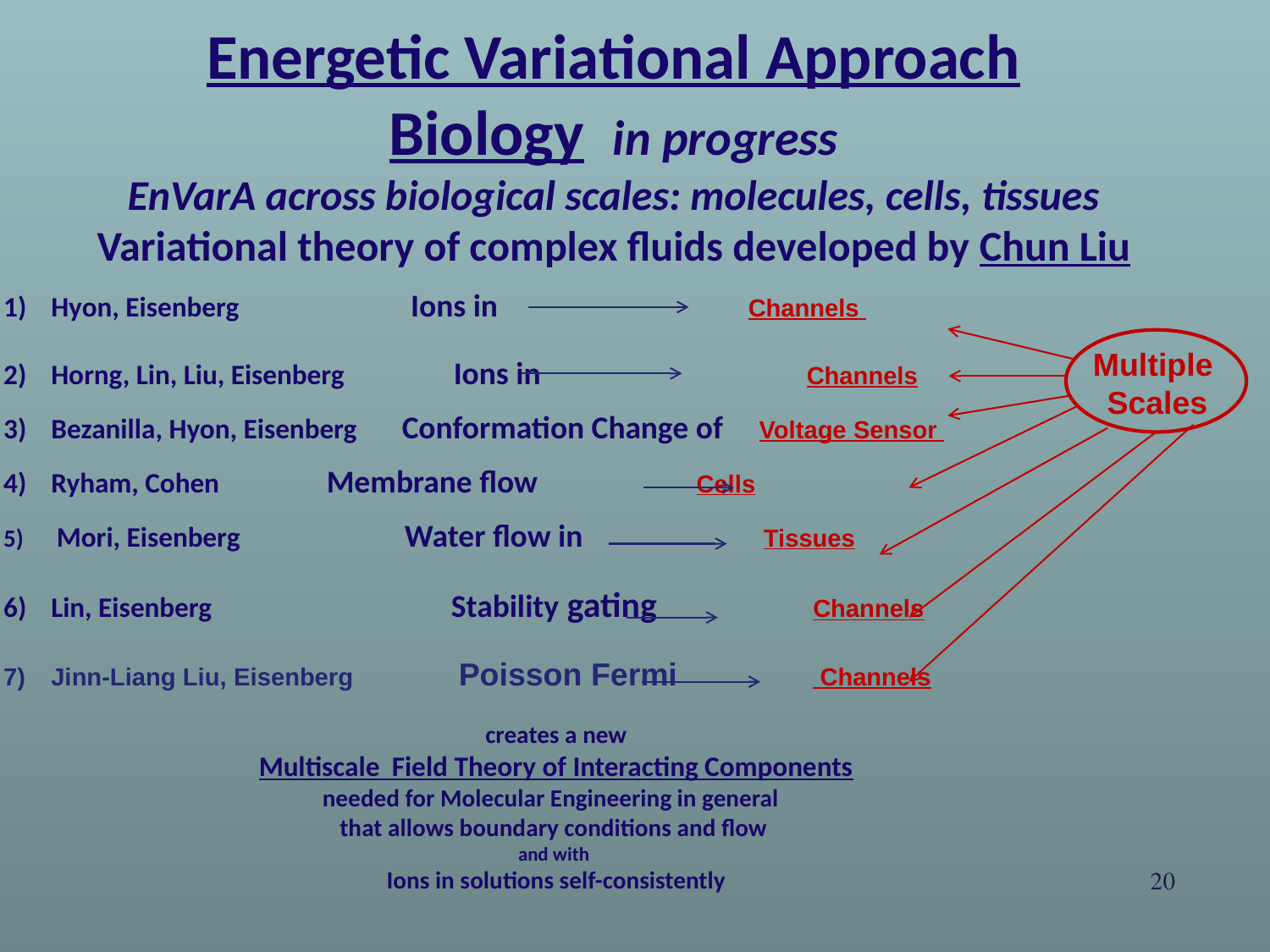

Energetic Variational Approach
Biology  in progress
EnVarA across biological scales: molecules, cells, tissues
Variational theory of complex fluids developed by Chun Liu
Hyon, Eisenberg                           Ions in                                             Channels

Horng, Lin, Liu, Eisenberg	   Ions in                                                Channels
Bezanilla, Hyon, Eisenberg       Conformation Change of     Voltage Sensor
Ryham, Cohen      	   Membrane flow                      Cells
 Mori, Eisenberg                       Water flow in                         Tissues
Lin, Eisenberg		   Stability gating		Channels
Jinn-Liang Liu, Eisenberg	   Poisson Fermi		 Channels

Multiple
Scales

creates a new
Multiscale  Field Theory of Interacting Components
needed for Molecular Engineering in general
that allows boundary conditions and flow
and with
Ions in solutions self-consistently

20